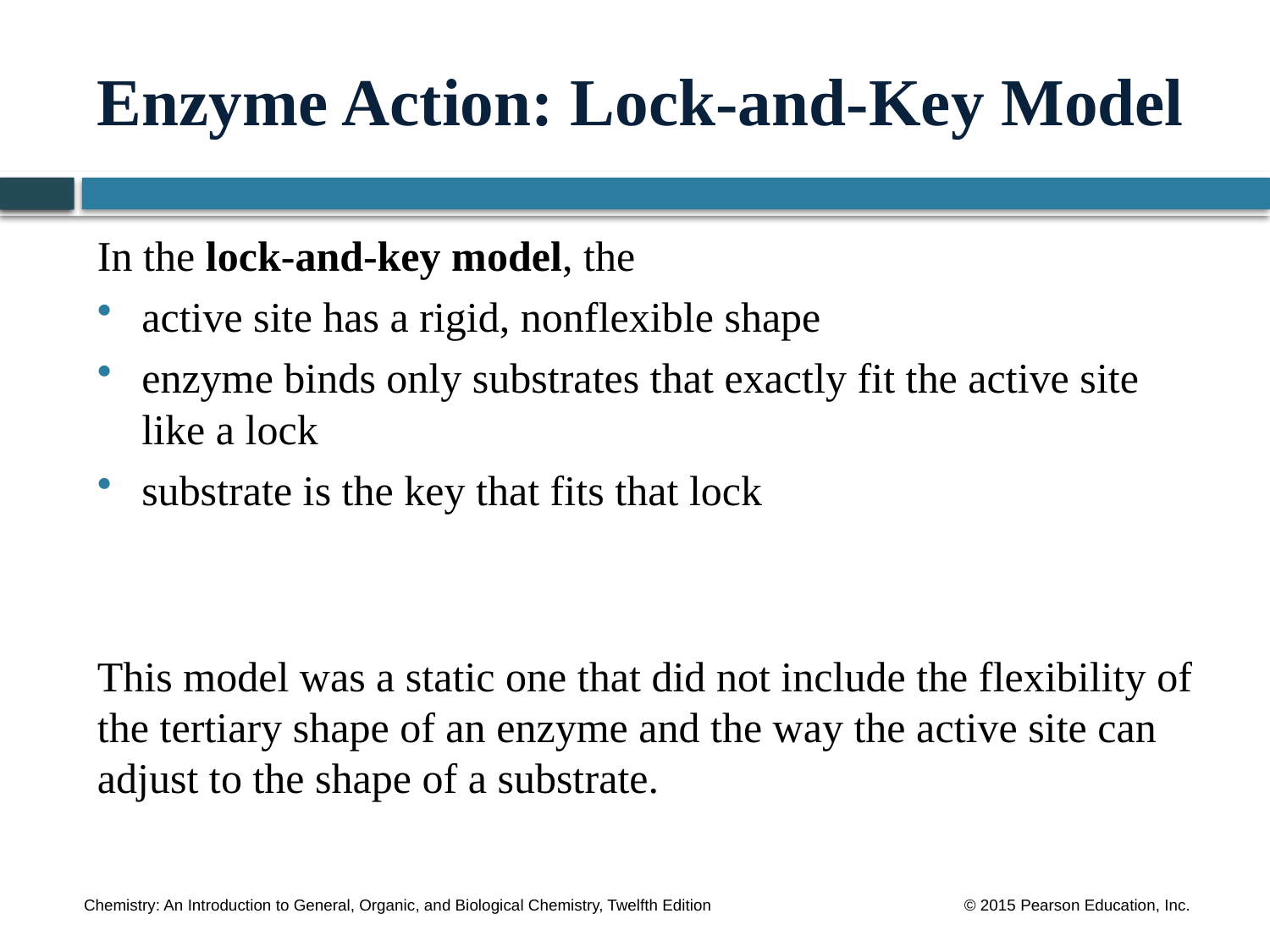

# Enzyme Action: Lock-and-Key Model
In the lock-and-key model, the
active site has a rigid, nonflexible shape
enzyme binds only substrates that exactly fit the active site like a lock
substrate is the key that fits that lock

This model was a static one that did not include the flexibility of the tertiary shape of an enzyme and the way the active site can adjust to the shape of a substrate.